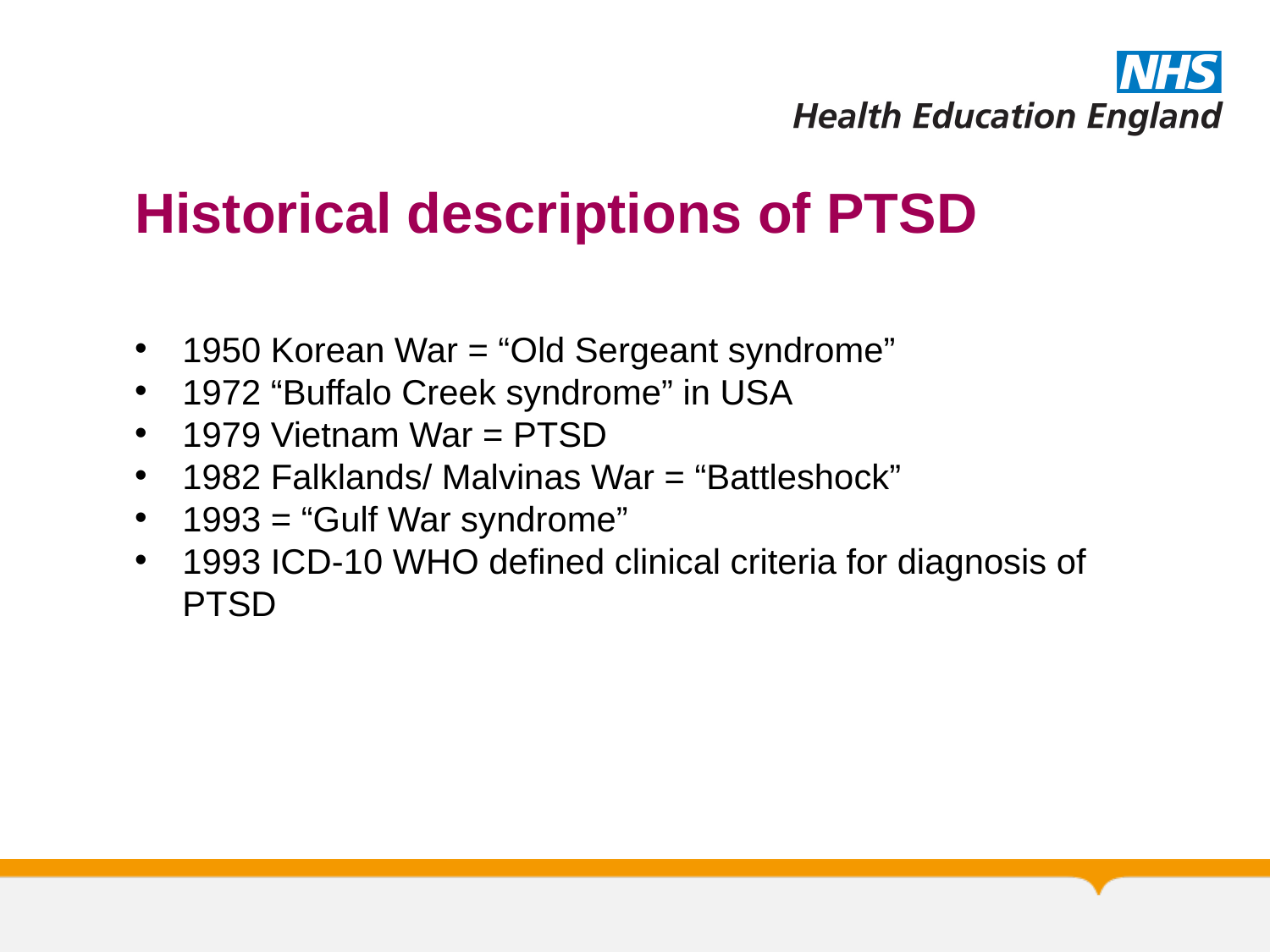

Historical descriptions of PTSD
1950 Korean War = “Old Sergeant syndrome”
1972 “Buffalo Creek syndrome” in USA
1979 Vietnam War = PTSD
1982 Falklands/ Malvinas War = “Battleshock”
1993 = “Gulf War syndrome”
1993 ICD-10 WHO defined clinical criteria for diagnosis of PTSD